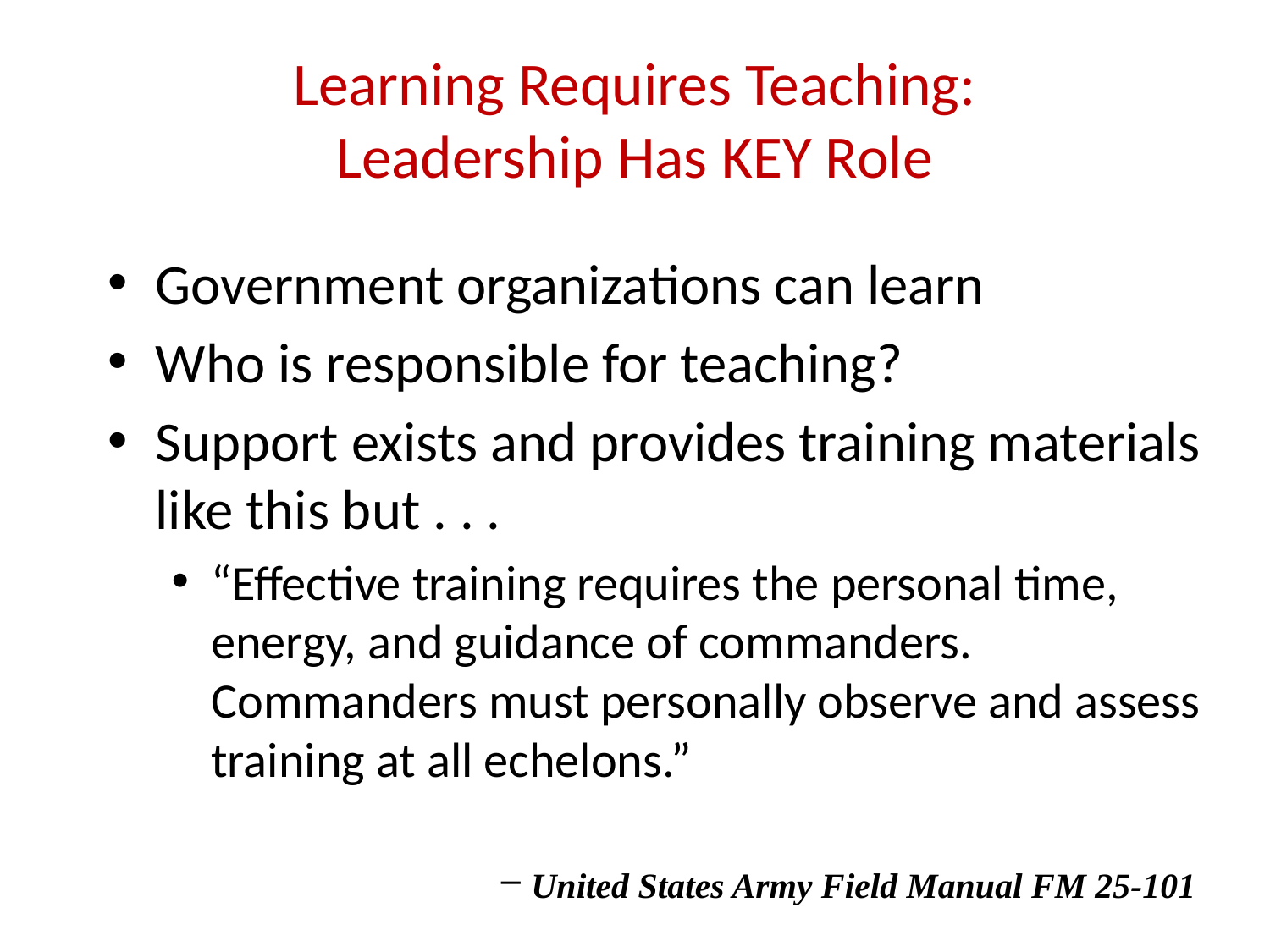

# Learning Requires Teaching: Leadership Has KEY Role
Government organizations can learn
Who is responsible for teaching?
Support exists and provides training materials like this but . . .
“Effective training requires the personal time, energy, and guidance of commanders.  Commanders must personally observe and assess training at all echelons.”
United States Army Field Manual FM 25-101